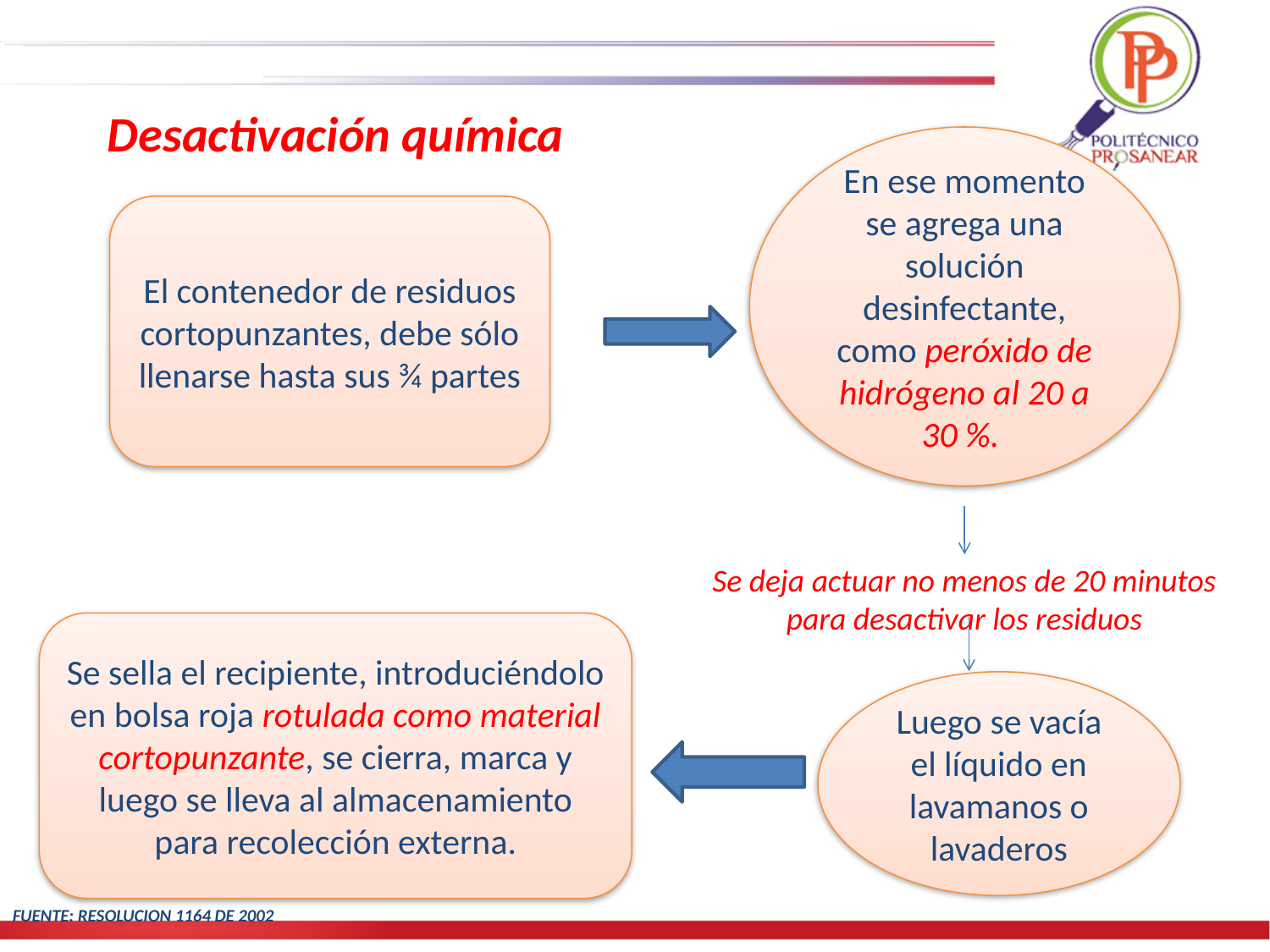

Desactivación química
En ese momento se agrega una solución desinfectante, como peróxido de hidrógeno al 20 a 30 %.
El contenedor de residuos cortopunzantes, debe sólo llenarse hasta sus ¾ partes

Se deja actuar no menos de 20 minutos para desactivar los residuos
Se sella el recipiente, introduciéndolo en bolsa roja rotulada como material cortopunzante, se cierra, marca y luego se lleva al almacenamiento para recolección externa.
Luego se vacía el líquido en lavamanos o lavaderos

,,
FUENTE: RESOLUCION 1164 DE 2002